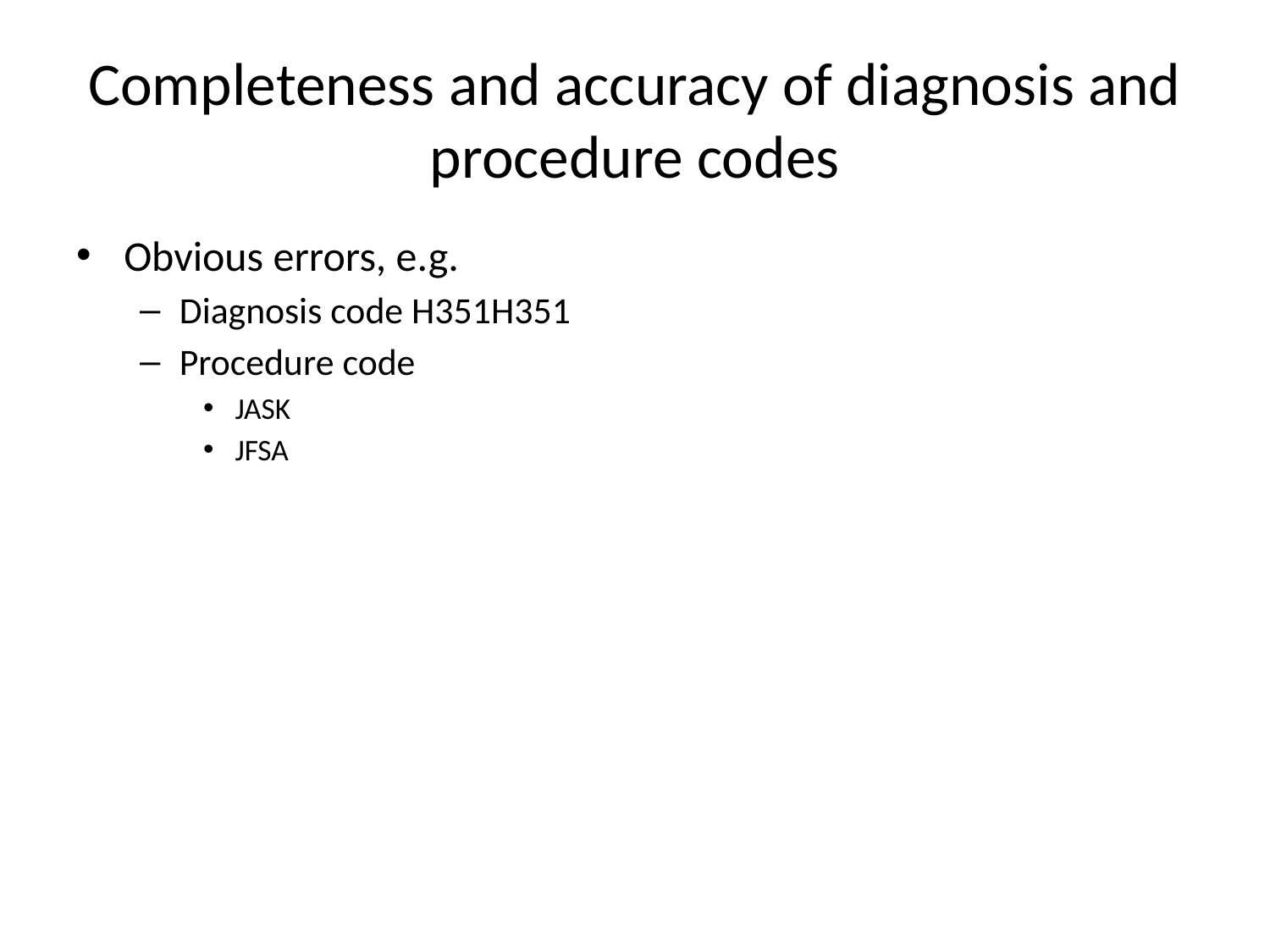

# Completeness and accuracy of diagnosis and procedure codes
Obvious errors, e.g.
Diagnosis code H351H351
Procedure code
JASK
JFSA